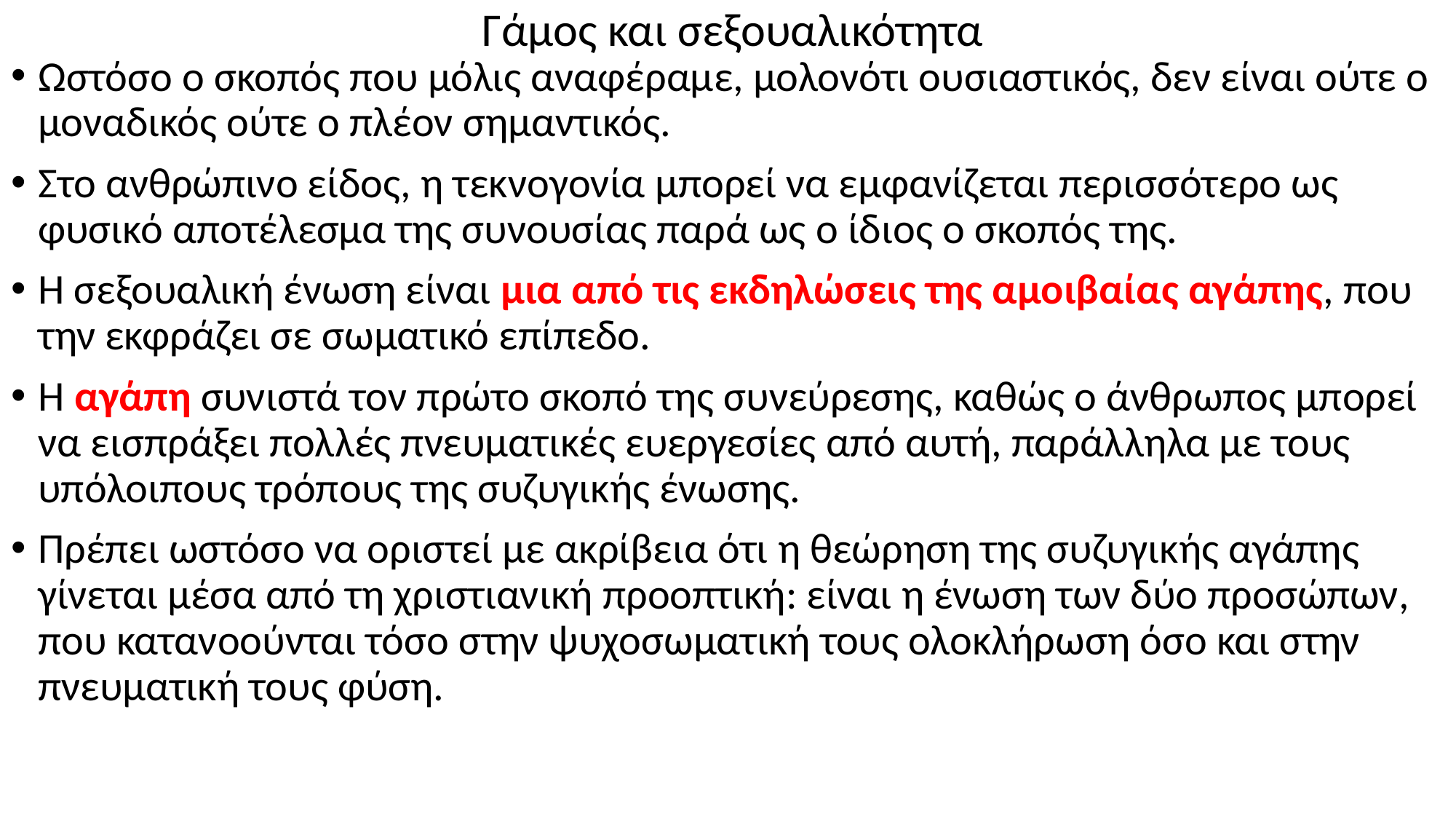

# Γάμος και σεξουαλικότητα
Ωστόσο ο σκοπός που μόλις αναφέραμε, μολονότι ουσιαστικός, δεν είναι ούτε ο μοναδικός ούτε ο πλέον σημαντικός.
Στο ανθρώπινο είδος, η τεκνογονία μπορεί να εμφανίζεται περισσότερο ως φυσικό αποτέλεσμα της συνουσίας παρά ως ο ίδιος ο σκοπός της.
Η σεξουαλική ένωση είναι μια από τις εκδηλώσεις της αμοιβαίας αγάπης, που την εκφράζει σε σωματικό επίπεδο.
Η αγάπη συνιστά τον πρώτο σκοπό της συνεύρεσης, καθώς ο άνθρωπος μπορεί να εισπράξει πολλές πνευματικές ευεργεσίες από αυτή, παράλληλα με τους υπόλοιπους τρόπους της συζυγικής ένωσης.
Πρέπει ωστόσο να οριστεί με ακρίβεια ότι η θεώρηση της συζυγικής αγάπης γίνεται μέσα από τη χριστιανική προοπτική: είναι η ένωση των δύο προσώπων, που κατανοούνται τόσο στην ψυχοσωματική τους ολοκλήρωση όσο και στην πνευματική τους φύση.